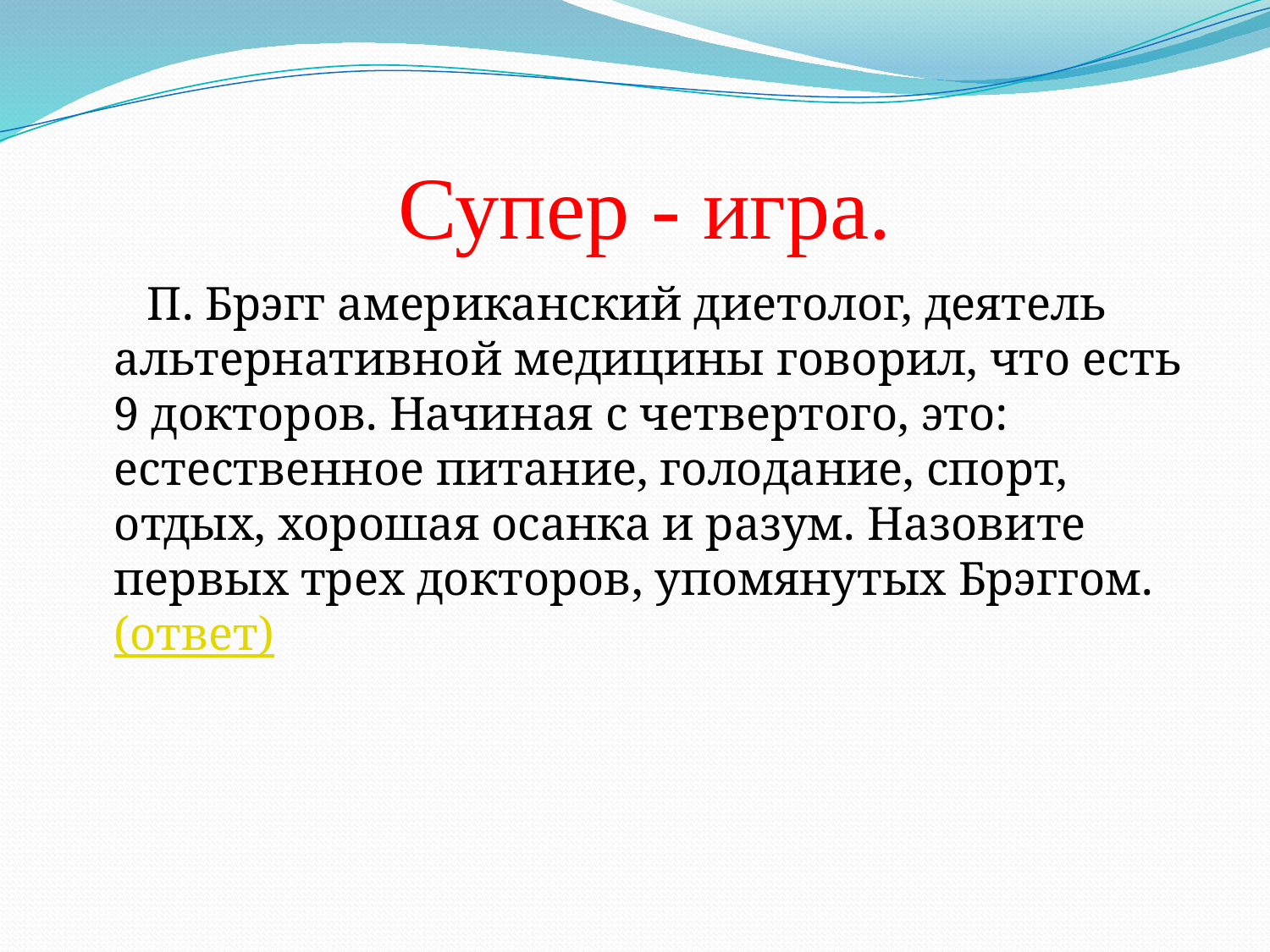

# Супер - игра.
      П. Брэгг американский диетолог, деятель альтернативной медицины говорил, что есть 9 докторов. Начиная с четвертого, это: естественное питание, голодание, спорт, отдых, хорошая осанка и разум. Назовите первых трех докторов, упомянутых Брэггом.  (ответ)